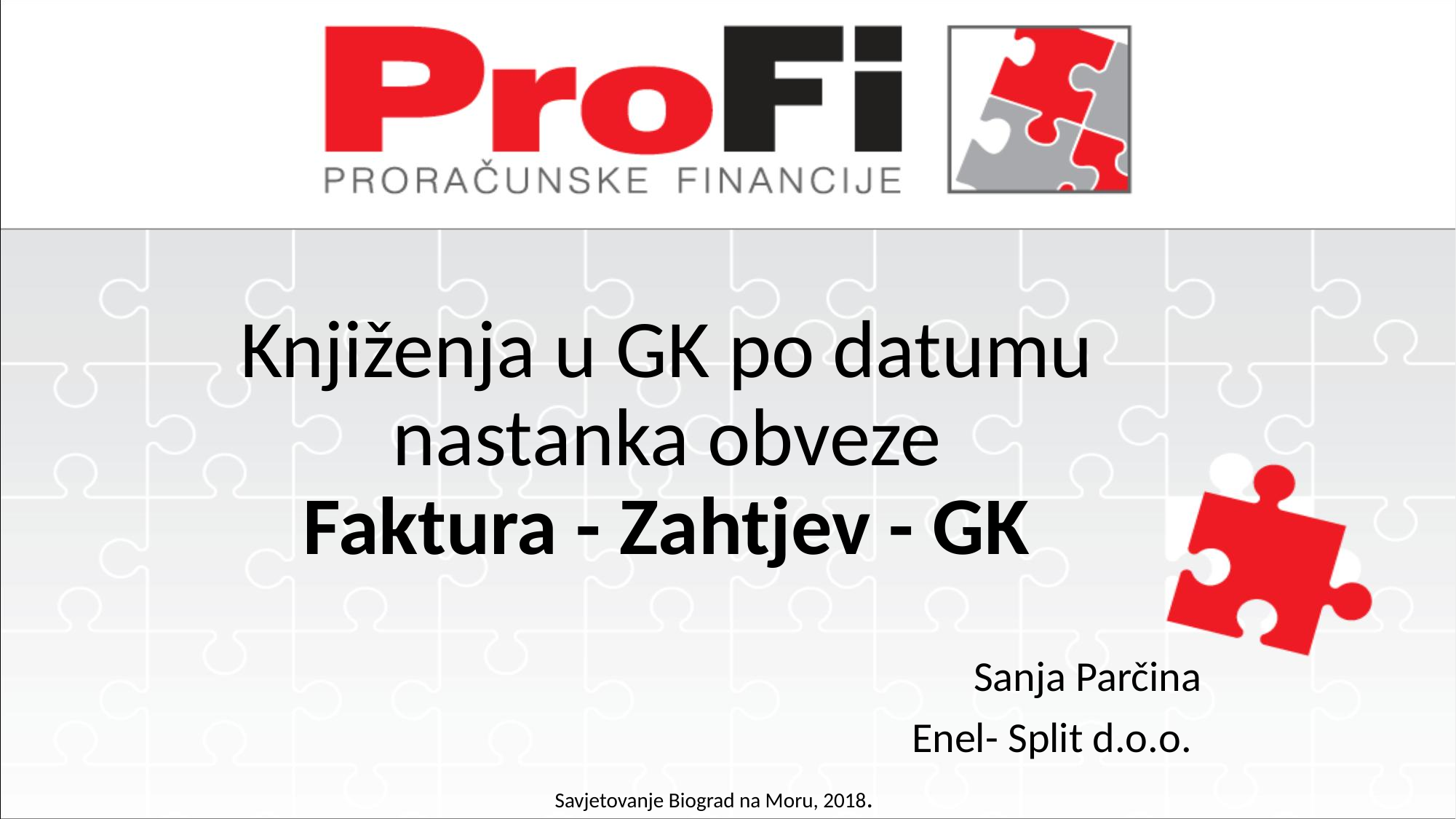

Knjiženja u GK po datumu nastanka obveze
Faktura - Zahtjev - GK

Sanja Parčina
  Enel- Split d.o.o.
Savjetovanje Biograd na Moru, 2018.